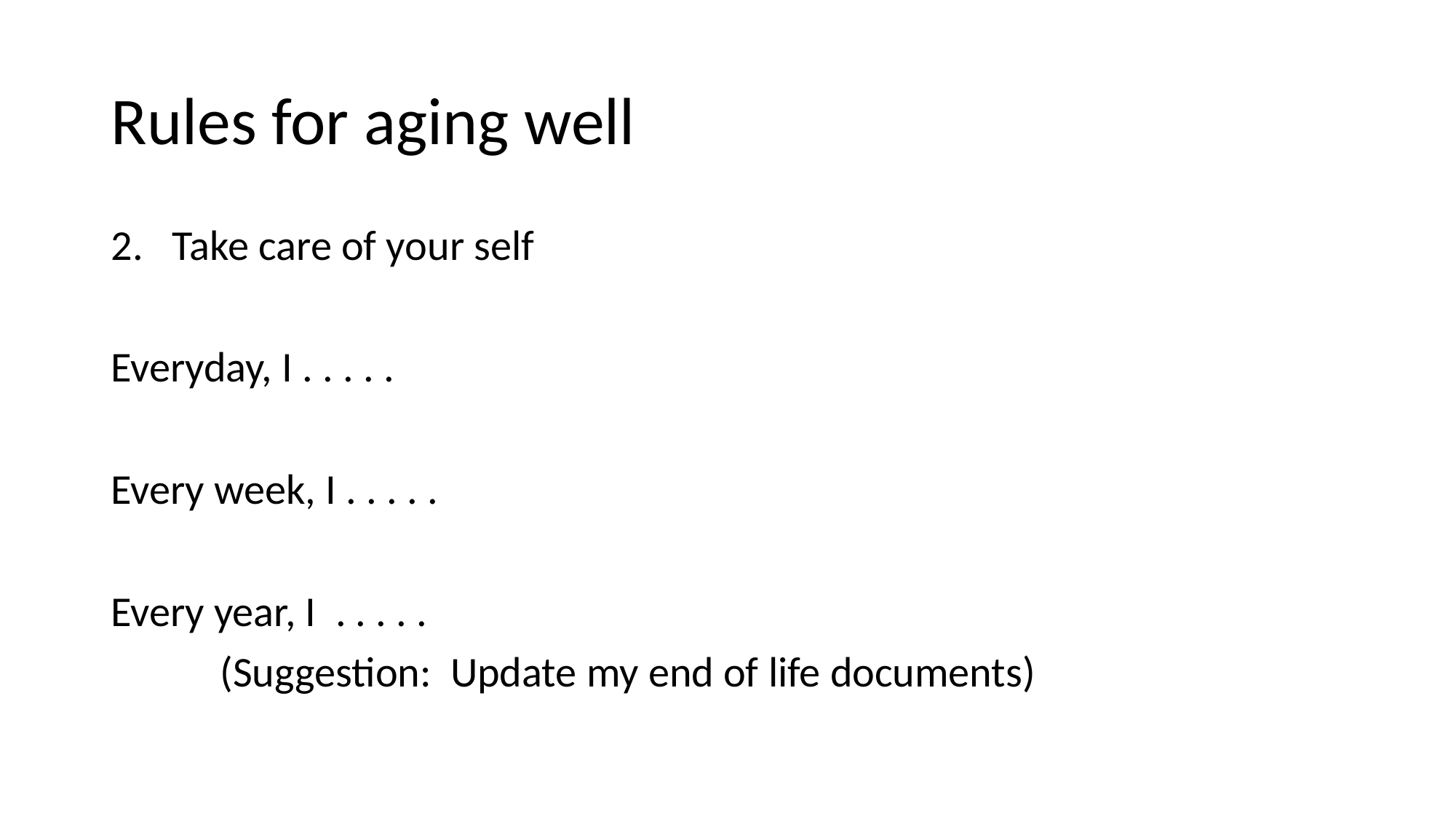

# Rules for aging well
Take care of your self

Everyday, I . . . . .

Every week, I . . . . .

Every year, I  . . . . .
	(Suggestion:  Update my end of life documents)